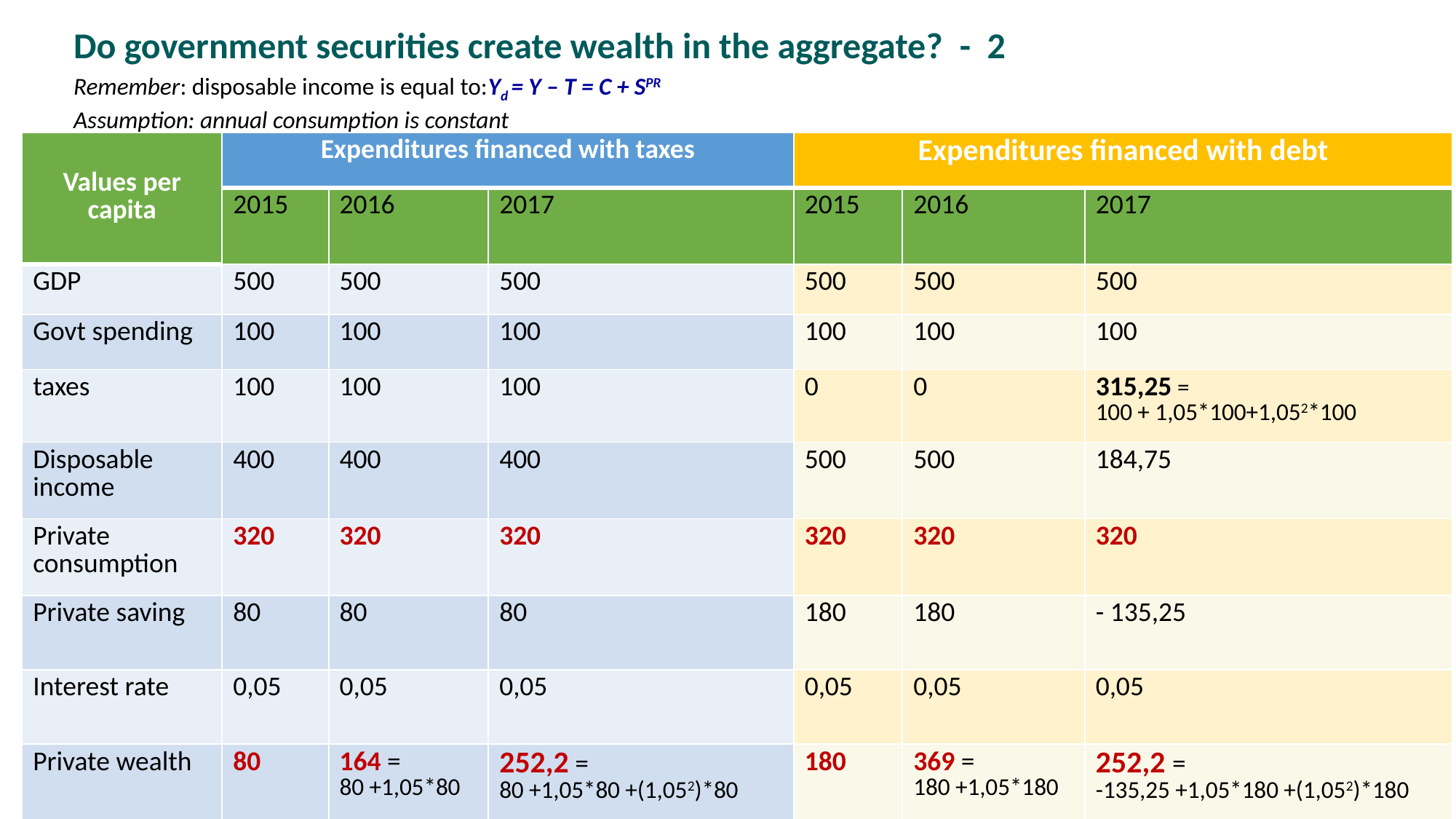

Do government securities create wealth in the aggregate?  -  2
Remember: disposable income is equal to:Yd = Y – T = C + SPR
Assumption: annual consumption is constant
| Values per capita | Expenditures financed with taxes |  |  | Expenditures financed with debt |  |  |
| --- | --- | --- | --- | --- | --- | --- |
|  | 2015 | 2016 | 2017 | 2015 | 2016 | 2017 |
| GDP | 500 | 500 | 500 | 500 | 500 | 500 |
| Govt spending | 100 | 100 | 100 | 100 | 100 | 100 |
| taxes | 100 | 100 | 100 | 0 | 0 | 315,25 = 100 + 1,05\*100+1,052\*100 |
| Disposable income | 400 | 400 | 400 | 500 | 500 | 184,75 |
| Private consumption | 320 | 320 | 320 | 320 | 320 | 320 |
| Private saving | 80 | 80 | 80 | 180 | 180 | - 135,25 |
| Interest rate | 0,05 | 0,05 | 0,05 | 0,05 | 0,05 | 0,05 |
| Private wealth | 80 | 164 = 80 +1,05\*80 | 252,2 = 80 +1,05\*80 +(1,052)\*80 | 180 | 369 = 180 +1,05\*180 | 252,2 = -135,25 +1,05\*180 +(1,052)\*180 |
Capitolo 15: Debito pubblico
13